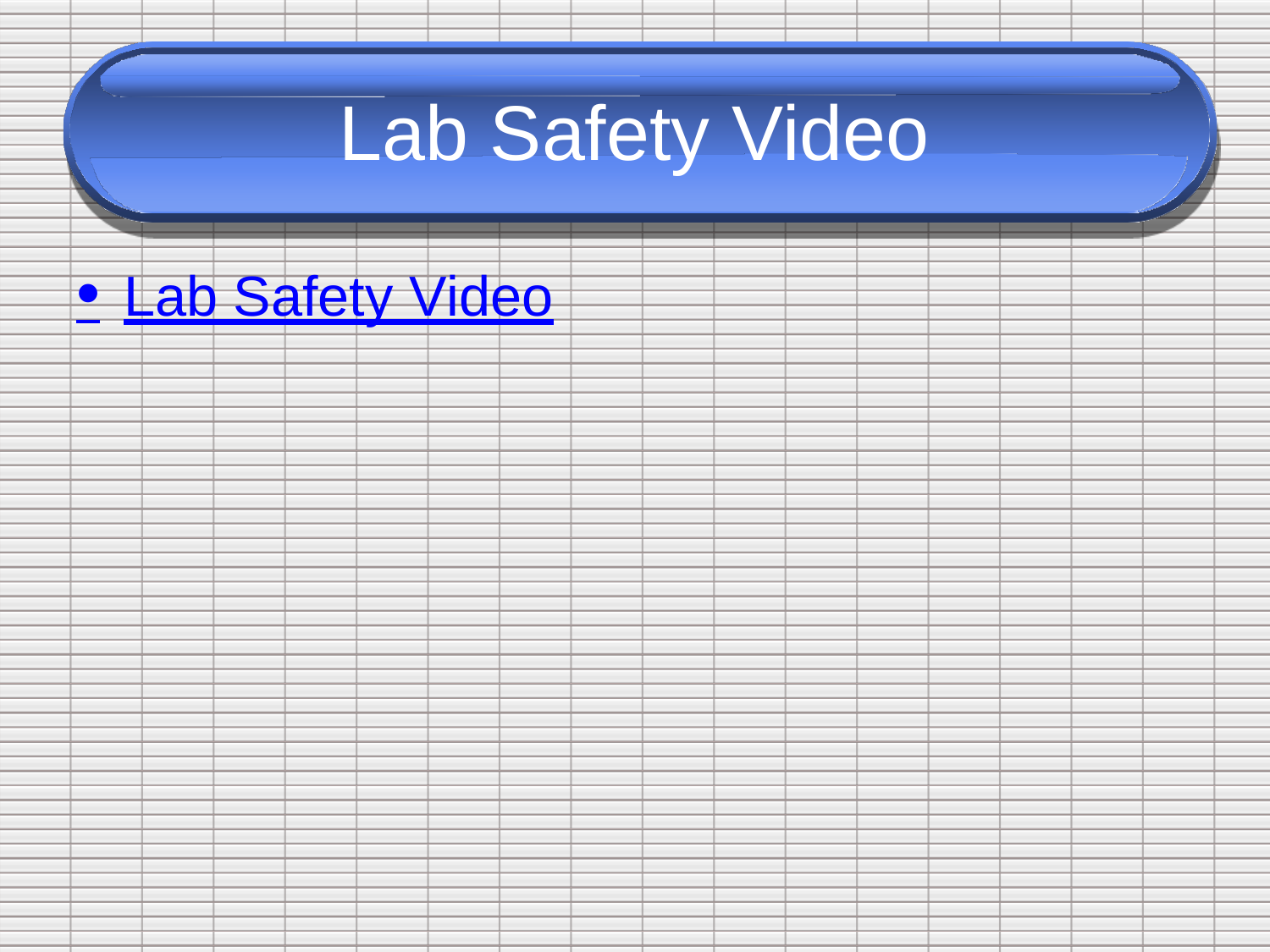

Lab
Safety
Video

•
Lab Safety Video